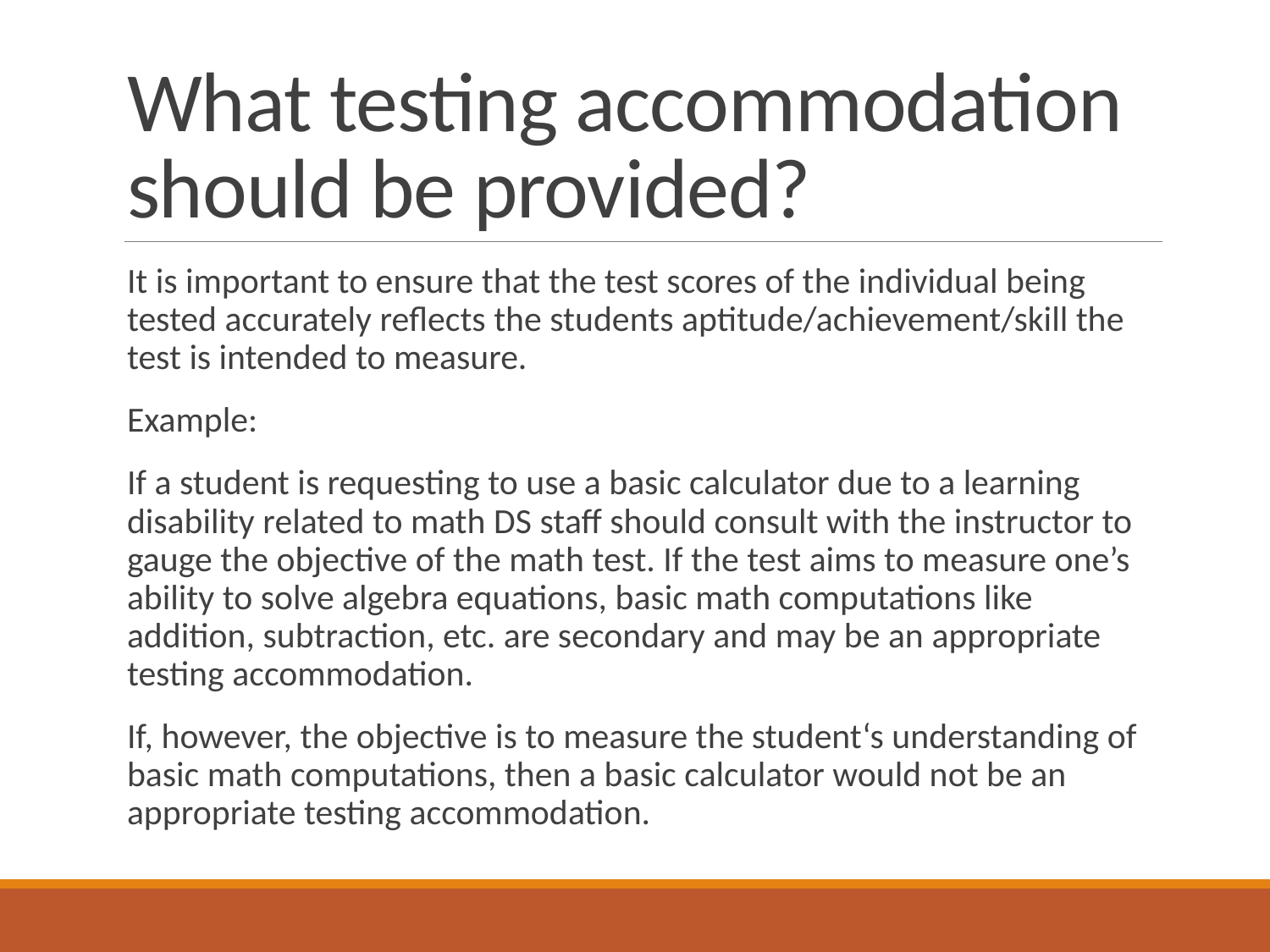

# What testing accommodation should be provided?
It is important to ensure that the test scores of the individual being tested accurately reflects the students aptitude/achievement/skill the test is intended to measure.
Example:
If a student is requesting to use a basic calculator due to a learning disability related to math DS staff should consult with the instructor to gauge the objective of the math test. If the test aims to measure one’s ability to solve algebra equations, basic math computations like addition, subtraction, etc. are secondary and may be an appropriate testing accommodation.
If, however, the objective is to measure the student‘s understanding of basic math computations, then a basic calculator would not be an appropriate testing accommodation.